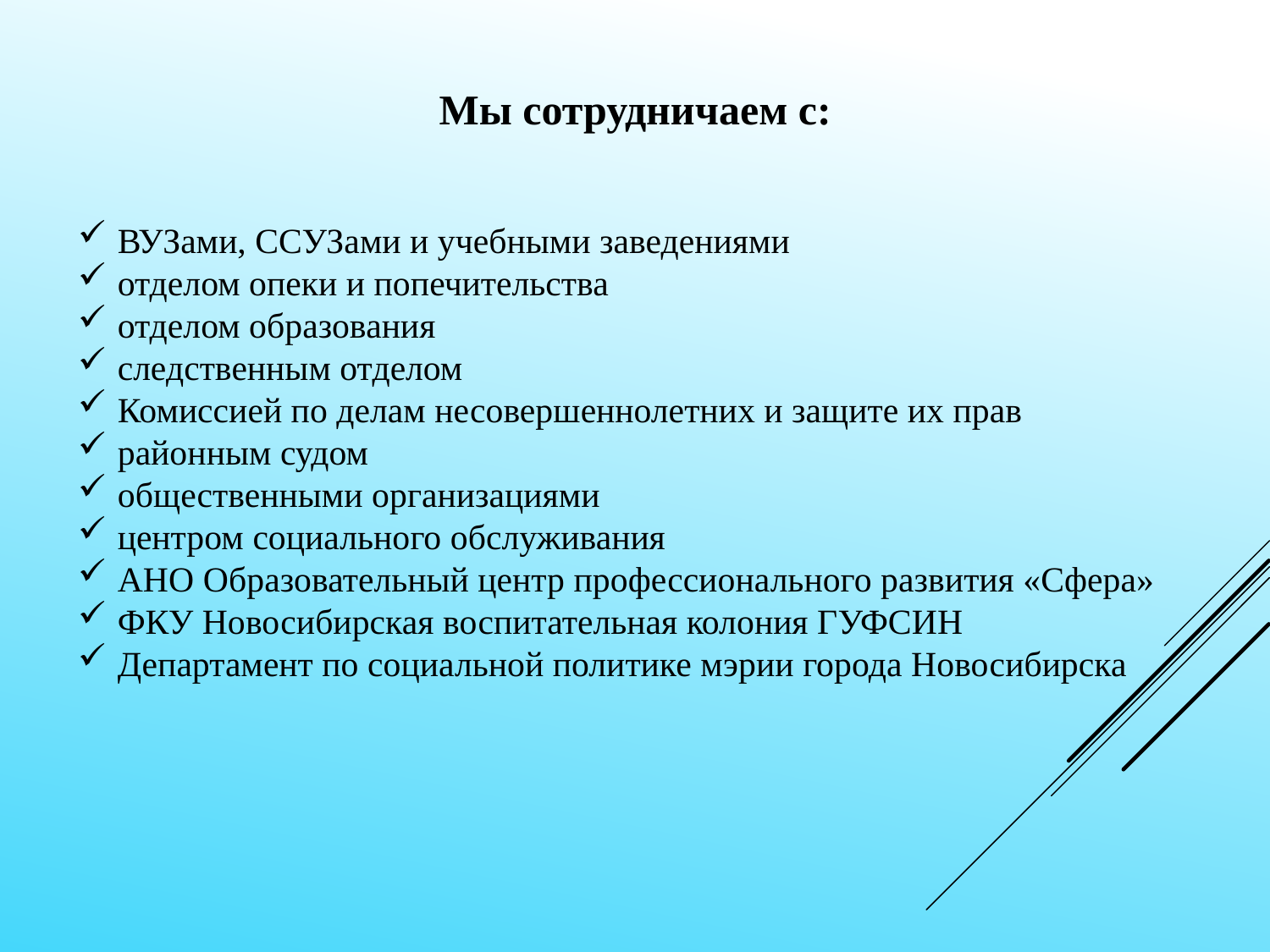

Мы сотрудничаем с:

ВУЗами, ССУЗами и учебными заведениями
отделом опеки и попечительства
отделом образования
следственным отделом
Комиссией по делам несовершеннолетних и защите их прав
районным судом
общественными организациями
центром социального обслуживания
АНО Образовательный центр профессионального развития «Сфера»
ФКУ Новосибирская воспитательная колония ГУФСИН
Департамент по социальной политике мэрии города Новосибирска